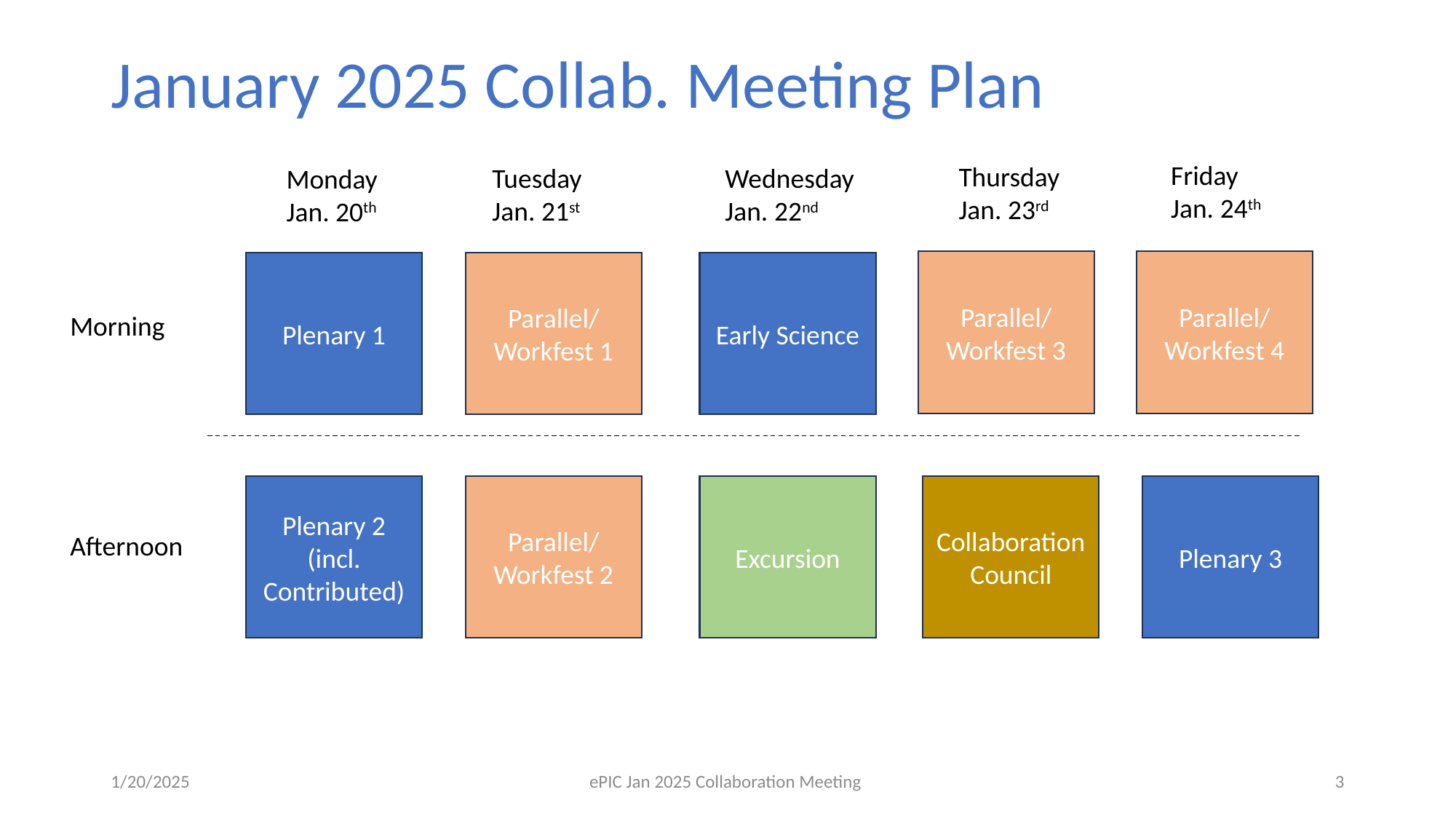

# January 2025 Collab. Meeting Plan
Friday
Jan. 24th
Thursday
Jan. 23rd
Tuesday
Jan. 21st
Wednesday
Jan. 22nd
Monday
Jan. 20th
Parallel/
Workfest 3
Parallel/
Workfest 4
Parallel/
Workfest 1
Early Science
Plenary 1
Morning
Collaboration Council
Plenary 3
Parallel/
Workfest 2
Excursion
Plenary 2
(incl. Contributed)
Afternoon
1/20/2025
ePIC Jan 2025 Collaboration Meeting
3